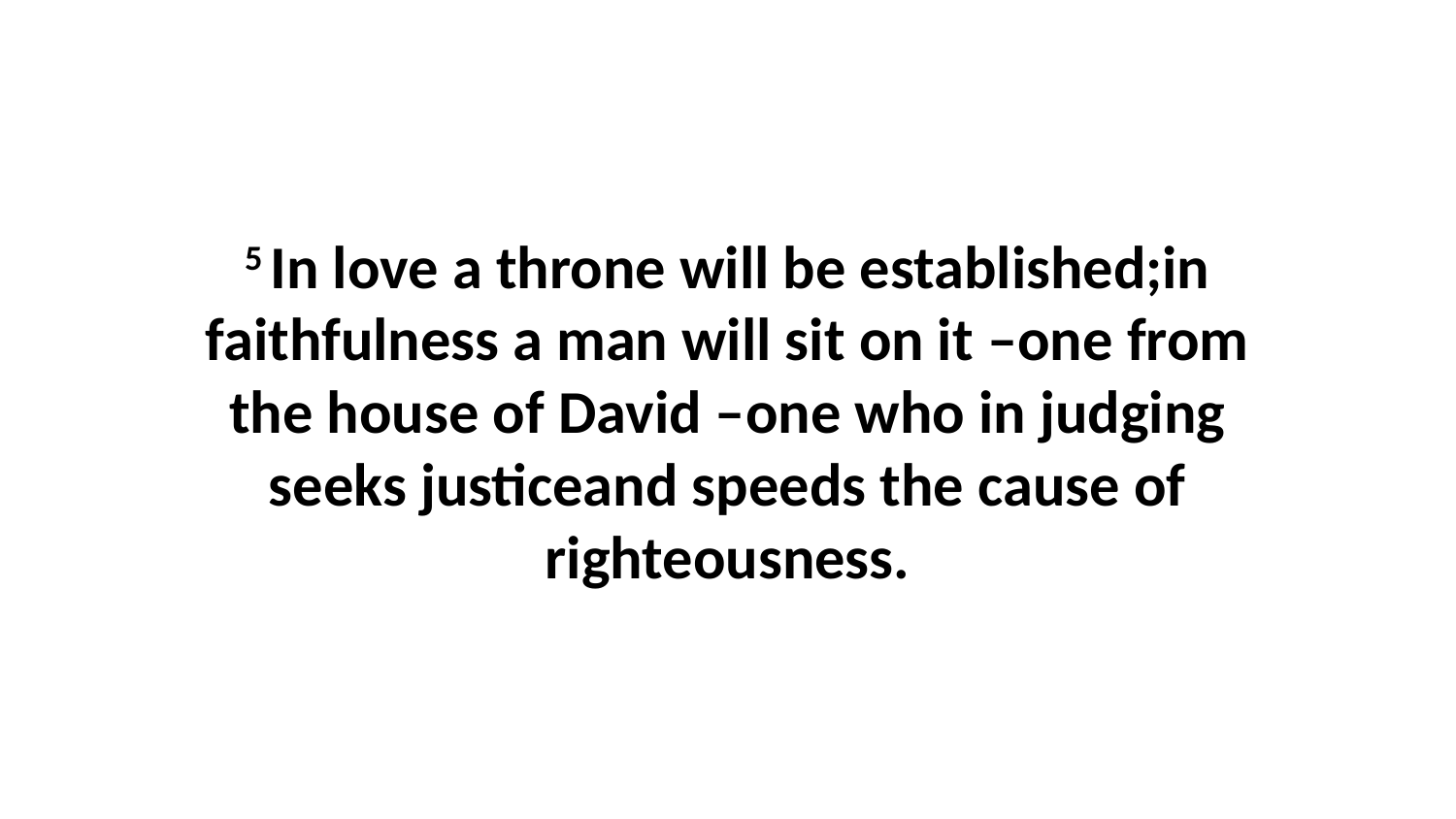

5 In love a throne will be established;in faithfulness a man will sit on it –one from the house of David –one who in judging seeks justiceand speeds the cause of righteousness.